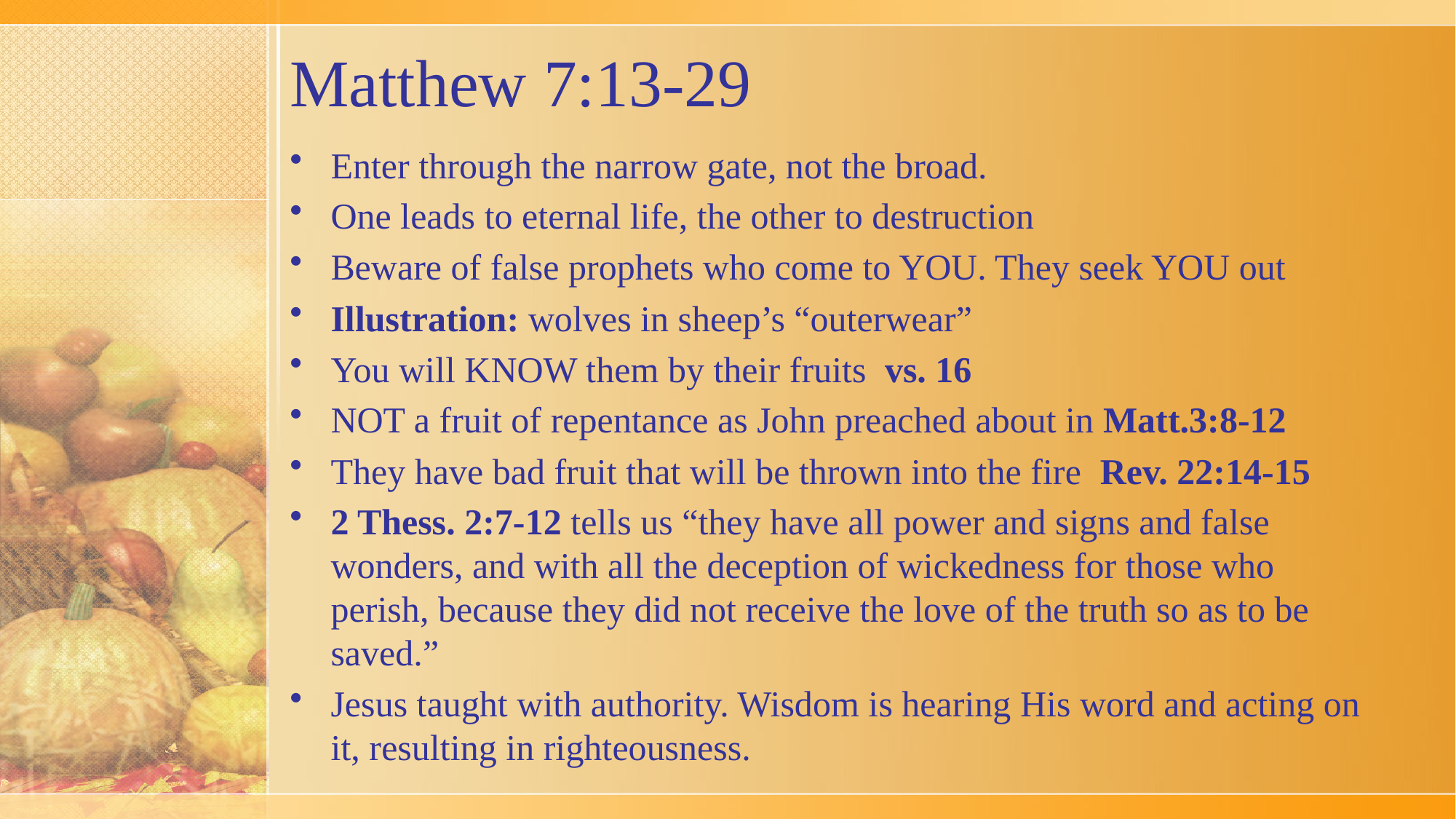

# Matthew 7:13-29
Enter through the narrow gate, not the broad.
One leads to eternal life, the other to destruction
Beware of false prophets who come to YOU. They seek YOU out
Illustration: wolves in sheep’s “outerwear”
You will KNOW them by their fruits  vs. 16
NOT a fruit of repentance as John preached about in Matt.3:8-12
They have bad fruit that will be thrown into the fire  Rev. 22:14-15
2 Thess. 2:7-12 tells us “they have all power and signs and false wonders, and with all the deception of wickedness for those who perish, because they did not receive the love of the truth so as to be saved.”
Jesus taught with authority. Wisdom is hearing His word and acting on it, resulting in righteousness.